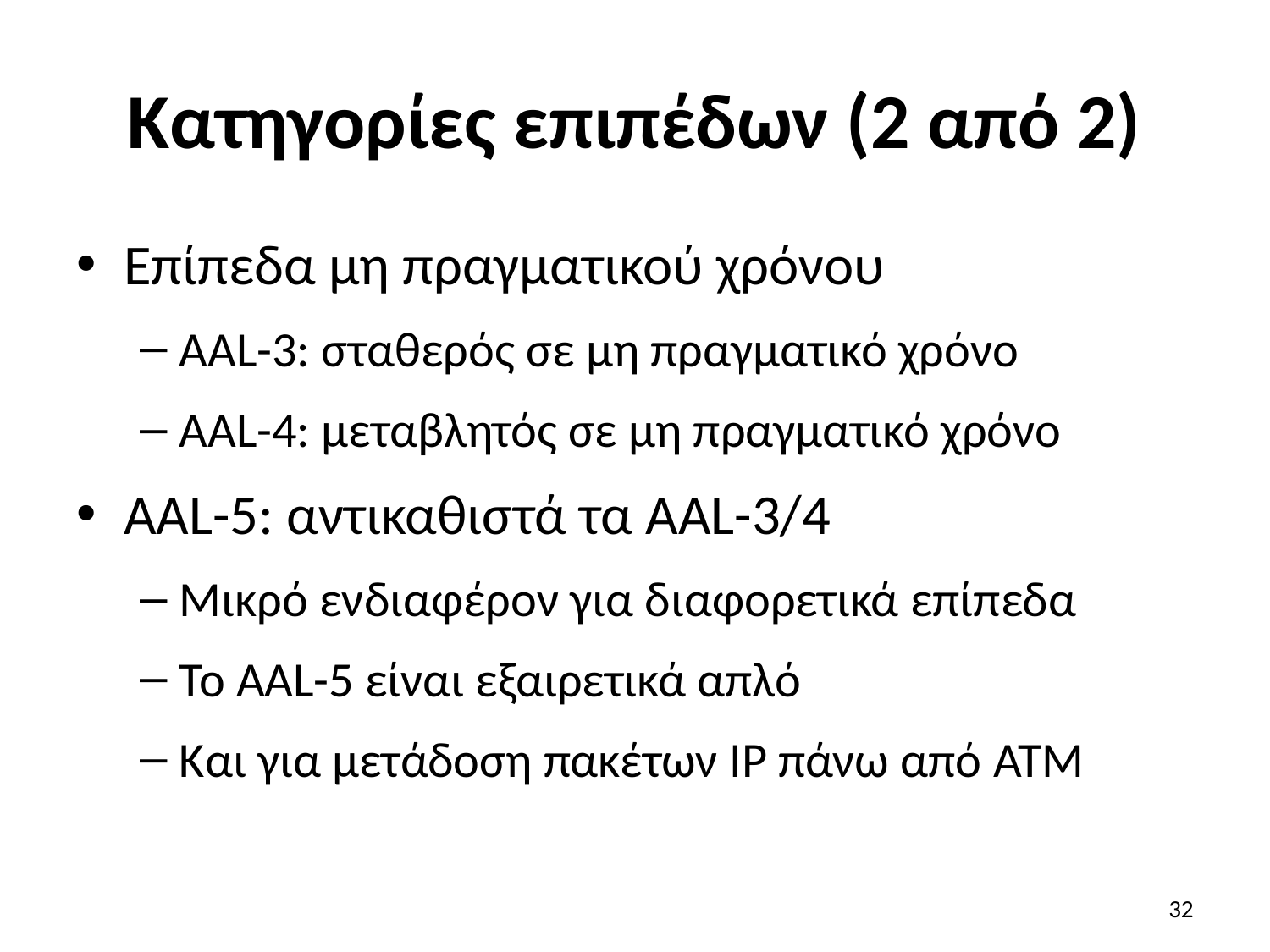

# Κατηγορίες επιπέδων (2 από 2)
Επίπεδα μη πραγματικού χρόνου
AAL-3: σταθερός σε μη πραγματικό χρόνο
AAL-4: μεταβλητός σε μη πραγματικό χρόνο
AAL-5: αντικαθιστά τα AAL-3/4
Μικρό ενδιαφέρον για διαφορετικά επίπεδα
Το AAL-5 είναι εξαιρετικά απλό
Και για μετάδοση πακέτων IP πάνω από ATM
32